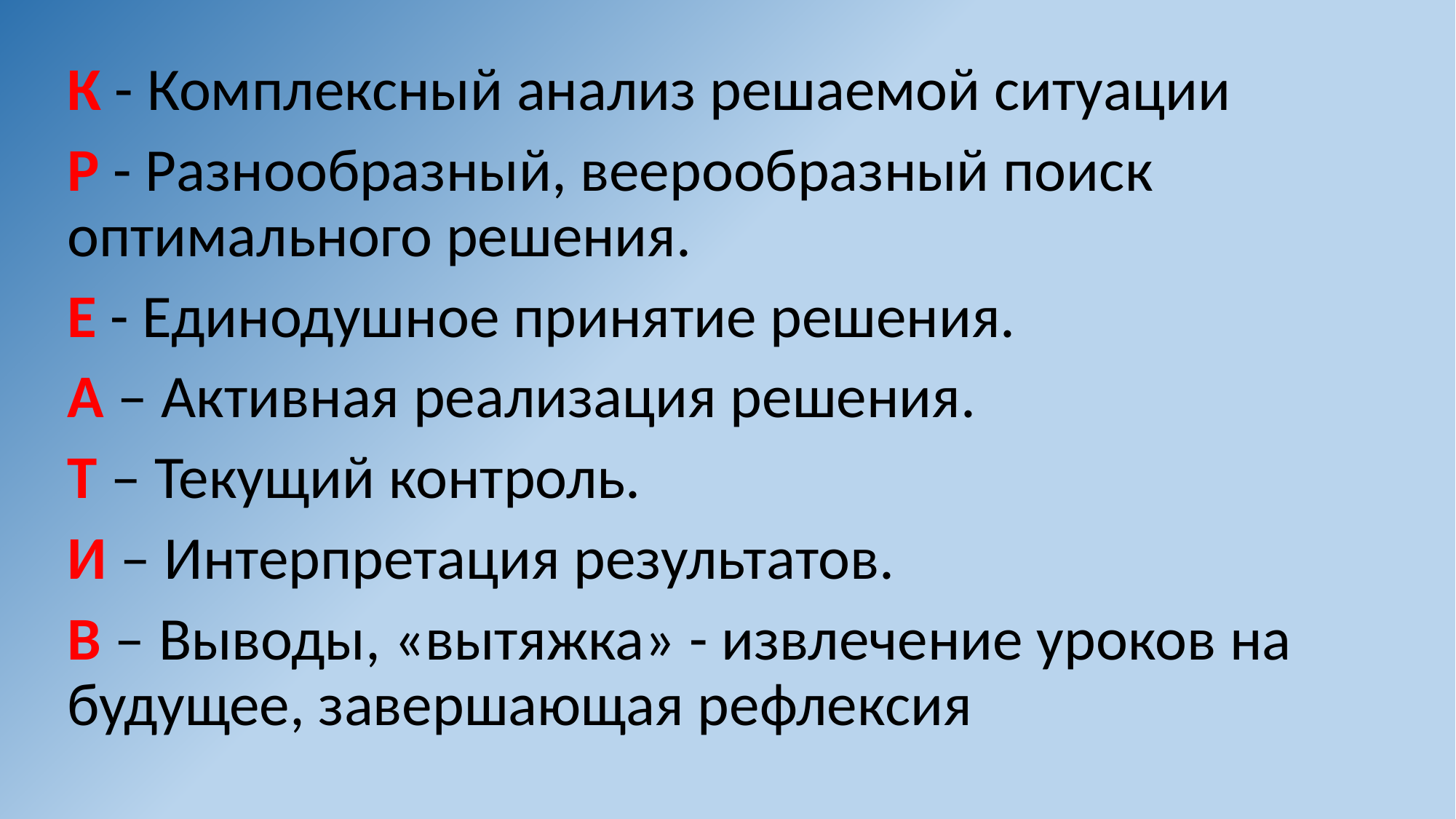

К - Комплексный анализ решаемой ситуации
Р - Разнообразный, веерообразный поиск оптимального решения.
Е - Единодушное принятие решения.
А – Активная реализация решения.
Т – Текущий контроль.
И – Интерпретация результатов.
В – Выводы, «вытяжка» - извлечение уроков на будущее, завершающая рефлексия